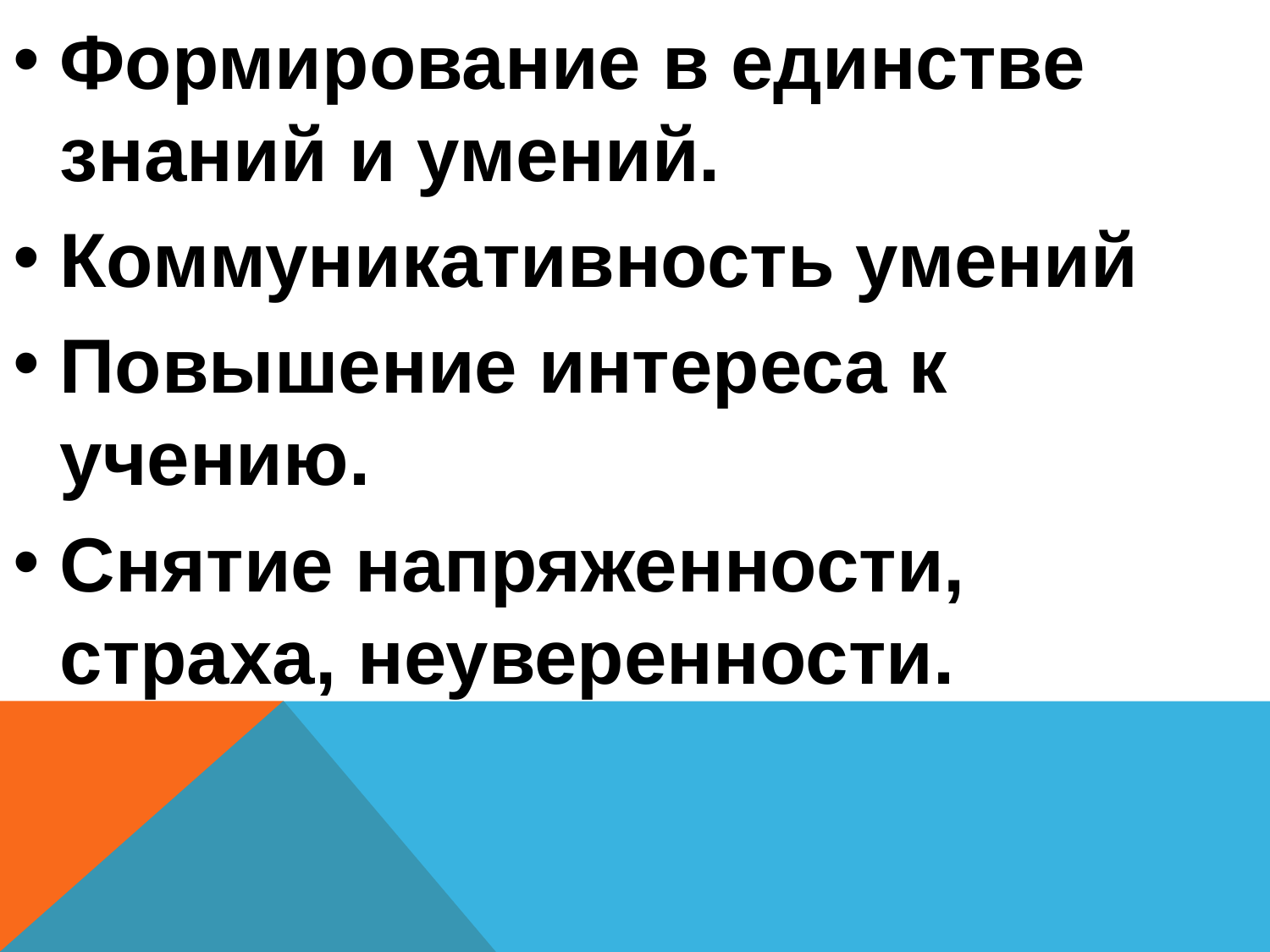

Формирование в единстве знаний и умений.
Коммуникативность умений
Повышение интереса к учению.
Снятие напряженности, страха, неуверенности.